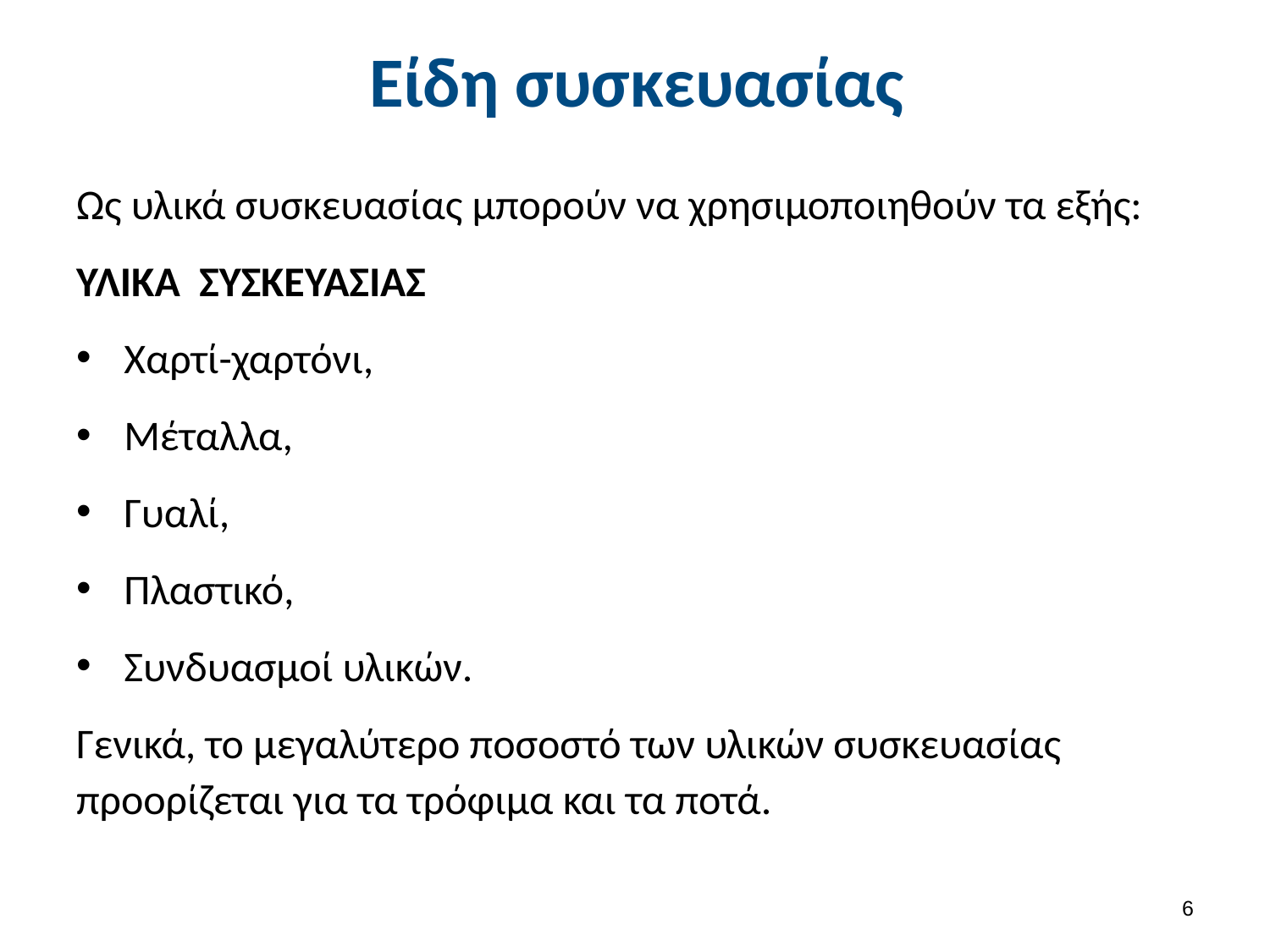

# Είδη συσκευασίας
Ως υλικά συσκευασίας μπορούν να χρησιμοποιηθούν τα εξής:
ΥΛΙΚΑ  ΣΥΣΚΕΥΑΣΙΑΣ
Χαρτί-χαρτόνι,
Μέταλλα,
Γυαλί,
Πλαστικό,
Συνδυασμοί υλικών.
Γενικά, το μεγαλύτερο ποσοστό των υλικών συσκευασίας προορίζεται για τα τρόφιμα και τα ποτά.

6